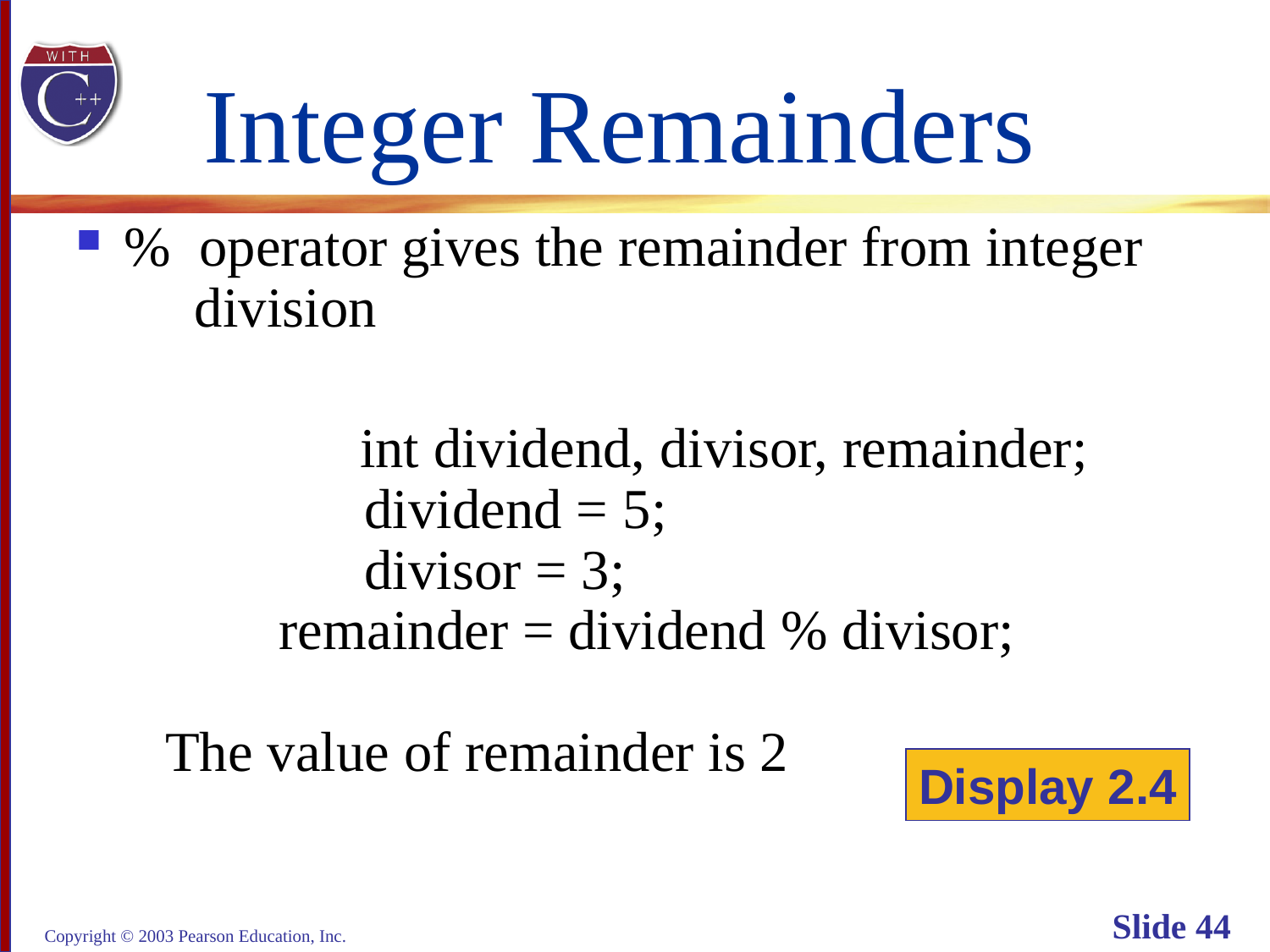

# Integer Remainders
%  operator gives the remainder from integer
     division
                    int dividend, divisor, remainder;
                 dividend = 5;
                 divisor = 3;
      	  remainder = dividend % divisor;
   The value of remainder is 2
Display 2.4
Copyright © 2003 Pearson Education, Inc.
Slide 44